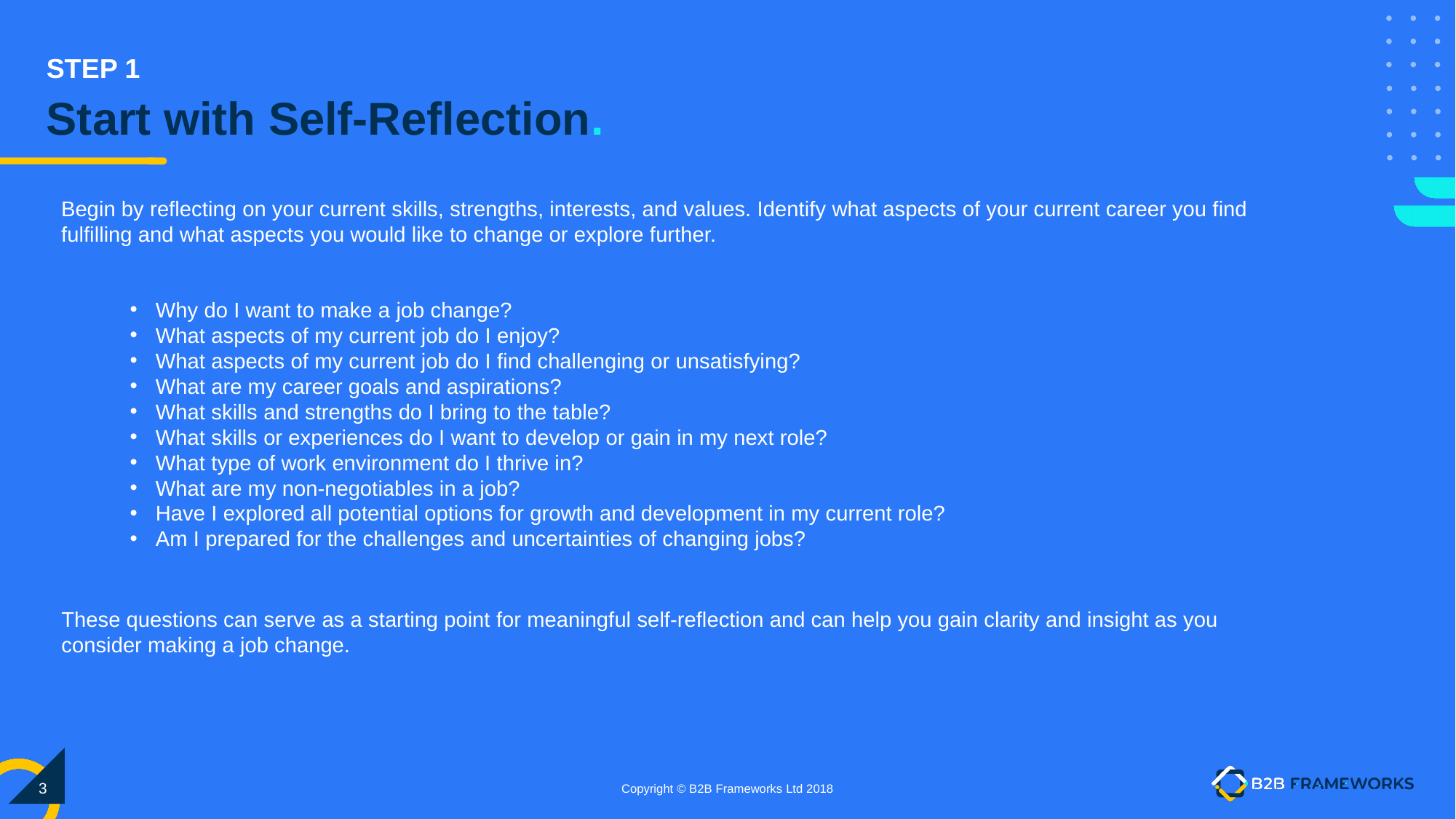

# Start with Self-Reflection.
Begin by reflecting on your current skills, strengths, interests, and values. Identify what aspects of your current career you find fulfilling and what aspects you would like to change or explore further.
Why do I want to make a job change?
What aspects of my current job do I enjoy?
What aspects of my current job do I find challenging or unsatisfying?
What are my career goals and aspirations?
What skills and strengths do I bring to the table?
What skills or experiences do I want to develop or gain in my next role?
What type of work environment do I thrive in?
What are my non-negotiables in a job?
Have I explored all potential options for growth and development in my current role?
Am I prepared for the challenges and uncertainties of changing jobs?
These questions can serve as a starting point for meaningful self-reflection and can help you gain clarity and insight as you consider making a job change.
3
Copyright © B2B Frameworks Ltd 2018